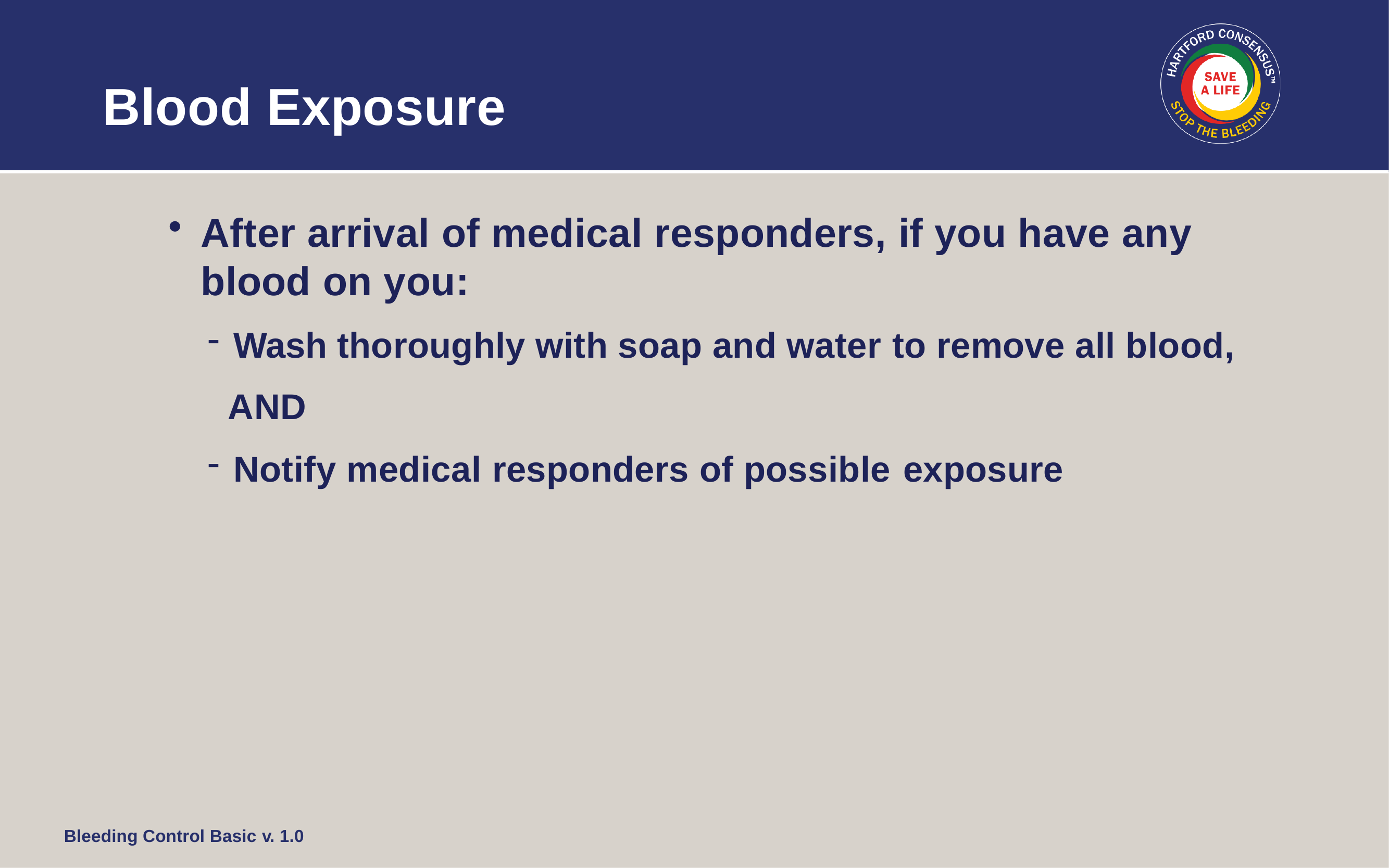

# Blood Exposure

After arrival of medical responders, if you have any blood on you:
Wash thoroughly with soap and water to remove all blood,
  AND
Notify medical responders of possible exposure
Bleeding Control Basic v. 1.0